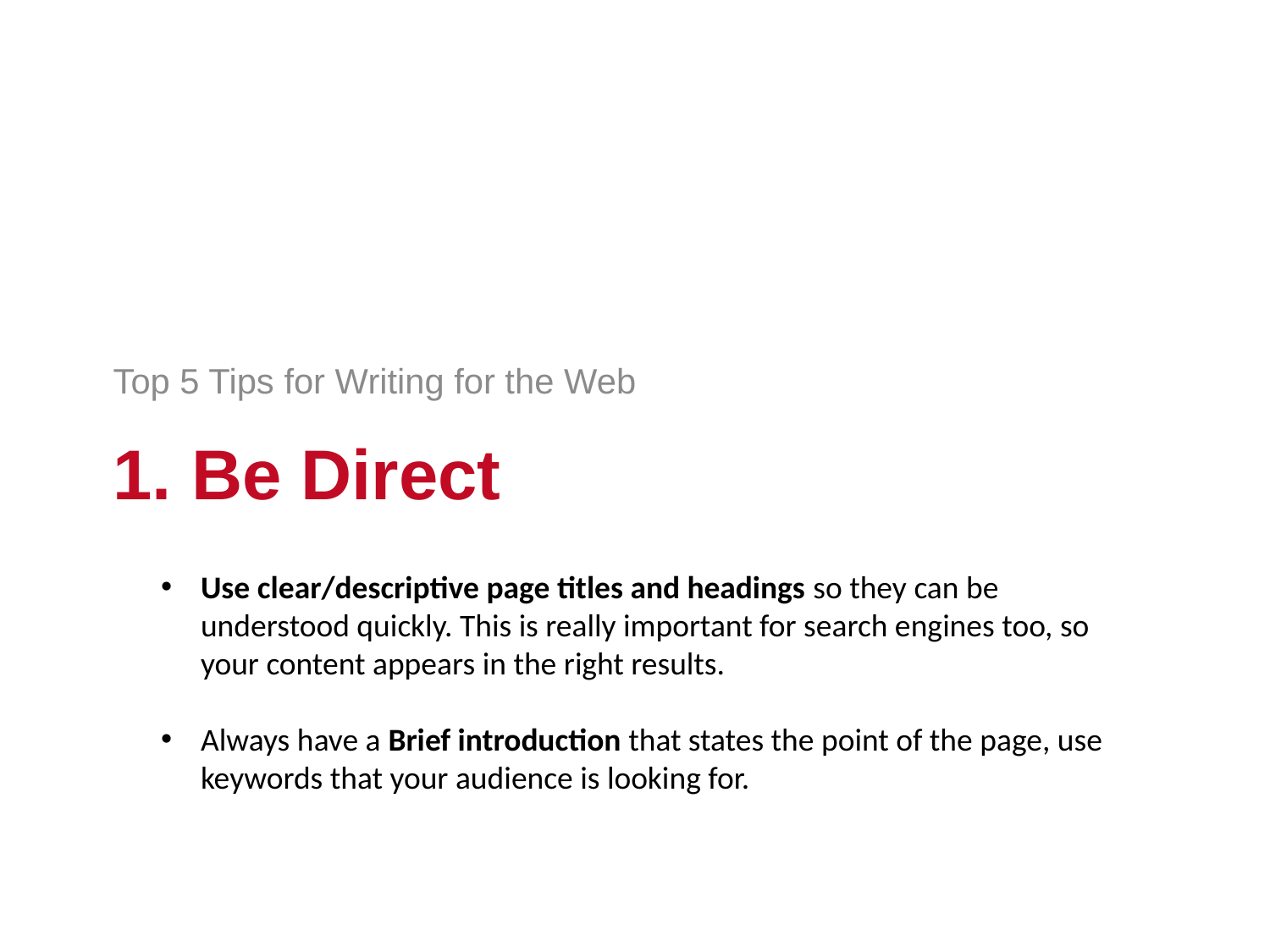

Top 5 Tips for Writing for the Web
# 1. Be Direct
Use clear/descriptive page titles and headings so they can be understood quickly. This is really important for search engines too, so your content appears in the right results.

Always have a Brief introduction that states the point of the page, use keywords that your audience is looking for.